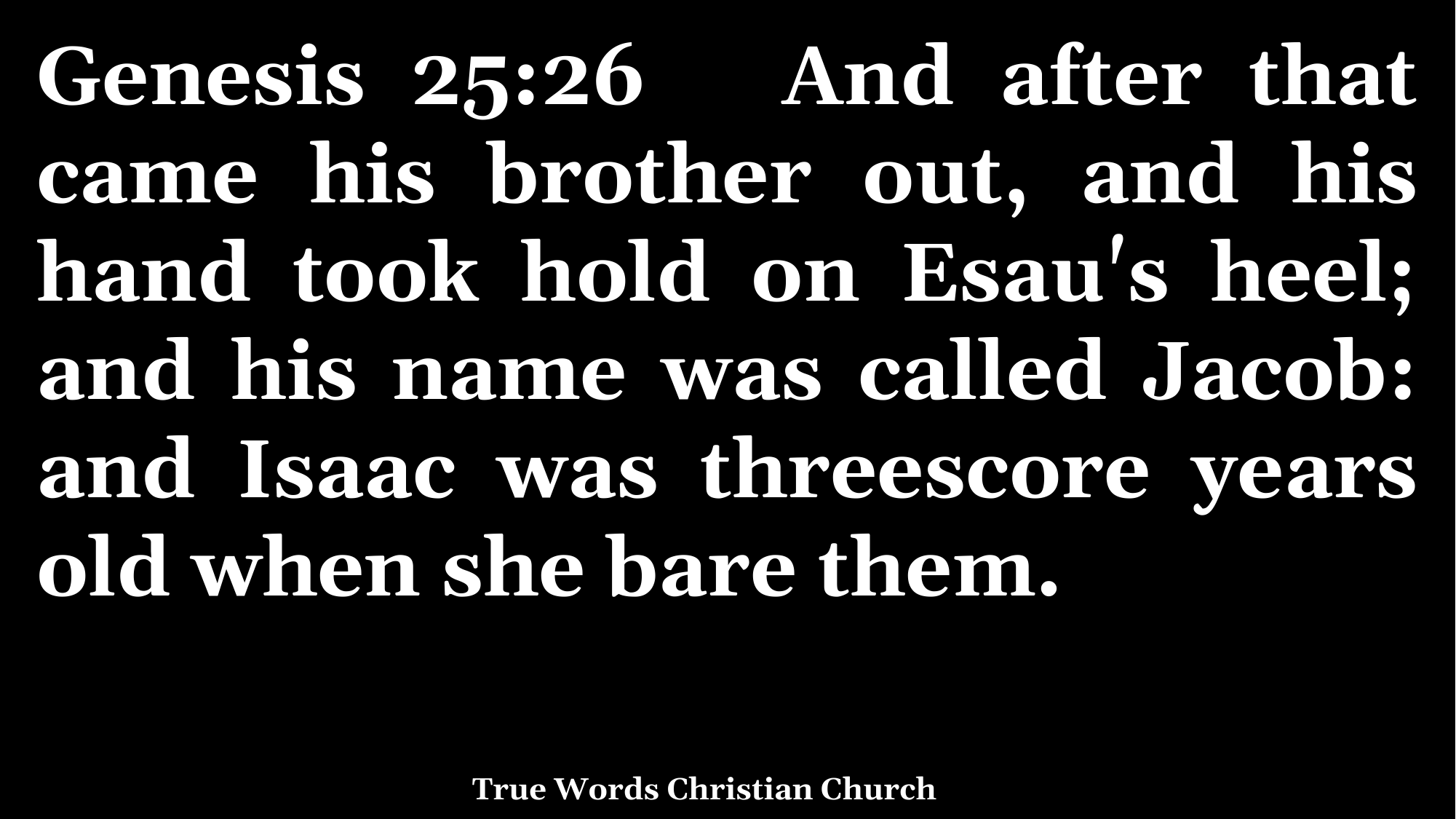

Genesis 25:26   And after that came his brother out, and his hand took hold on Esau's heel; and his name was called Jacob: and Isaac was threescore years old when she bare them.
True Words Christian Church